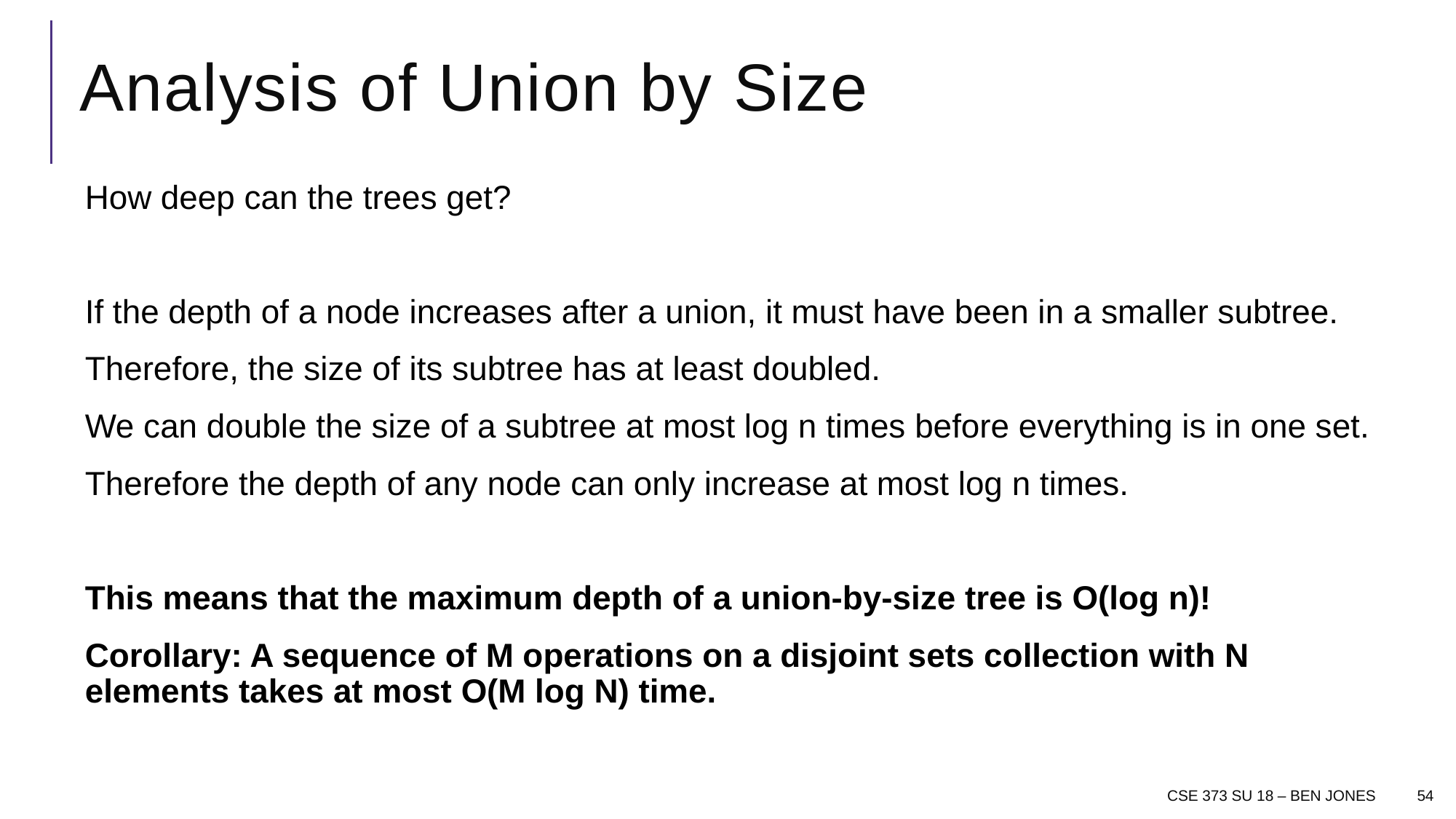

# Analysis of Union by Size
How deep can the trees get?

If the depth of a node increases after a union, it must have been in a smaller subtree.
Therefore, the size of its subtree has at least doubled.
We can double the size of a subtree at most log n times before everything is in one set.
Therefore the depth of any node can only increase at most log n times.

This means that the maximum depth of a union-by-size tree is O(log n)!
Corollary: A sequence of M operations on a disjoint sets collection with N elements takes at most O(M log N) time.
CSE 373 Su 18 – Ben jones
54